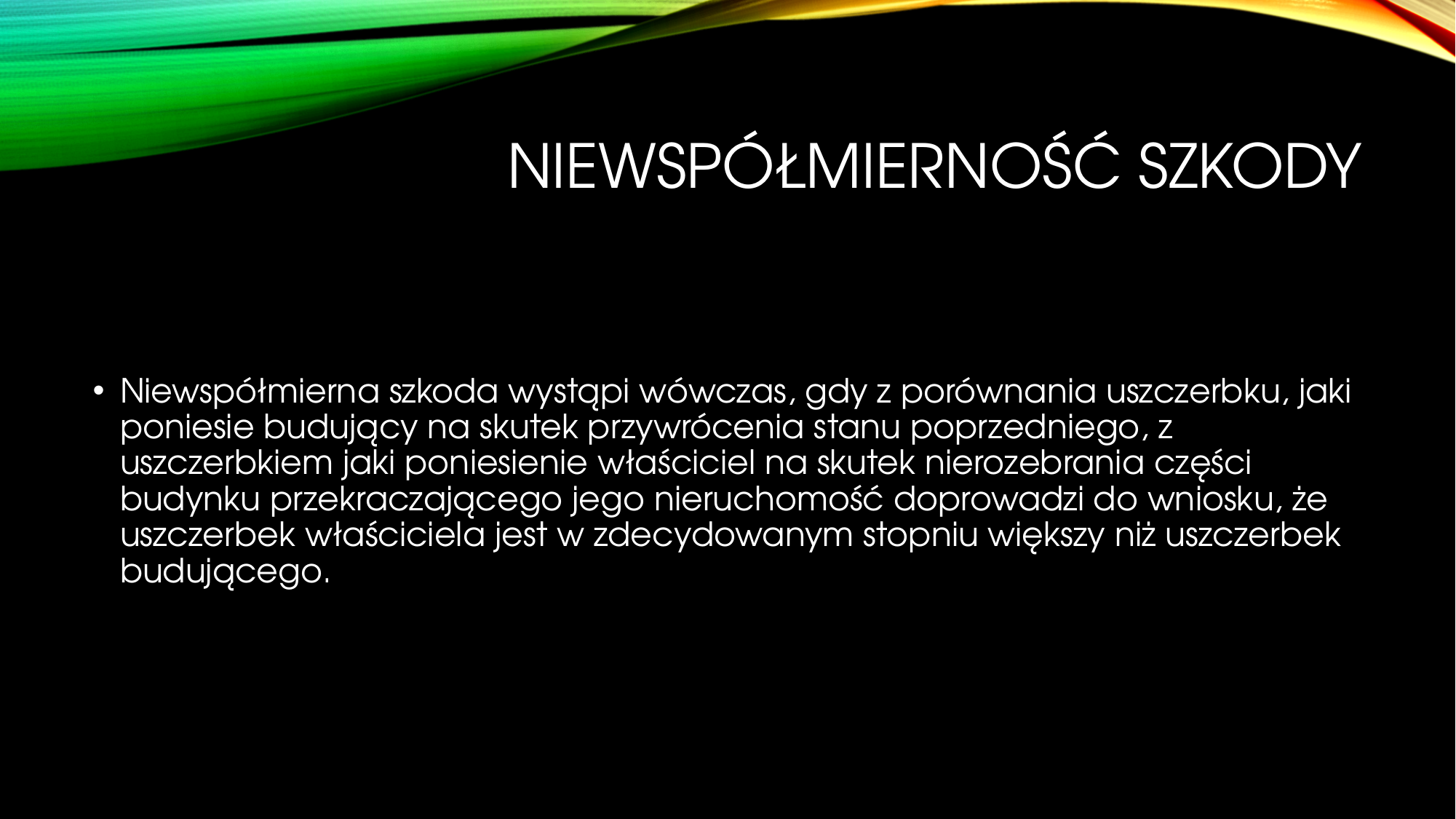

# Niewspółmierność szkody

Niewspółmierna szkoda wystąpi wówczas, gdy z porównania uszczerbku, jaki poniesie budujący na skutek przywrócenia stanu poprzedniego, z uszczerbkiem jaki poniesienie właściciel na skutek nierozebrania części budynku przekraczającego jego nieruchomość doprowadzi do wniosku, że uszczerbek właściciela jest w zdecydowanym stopniu większy niż uszczerbek budującego.